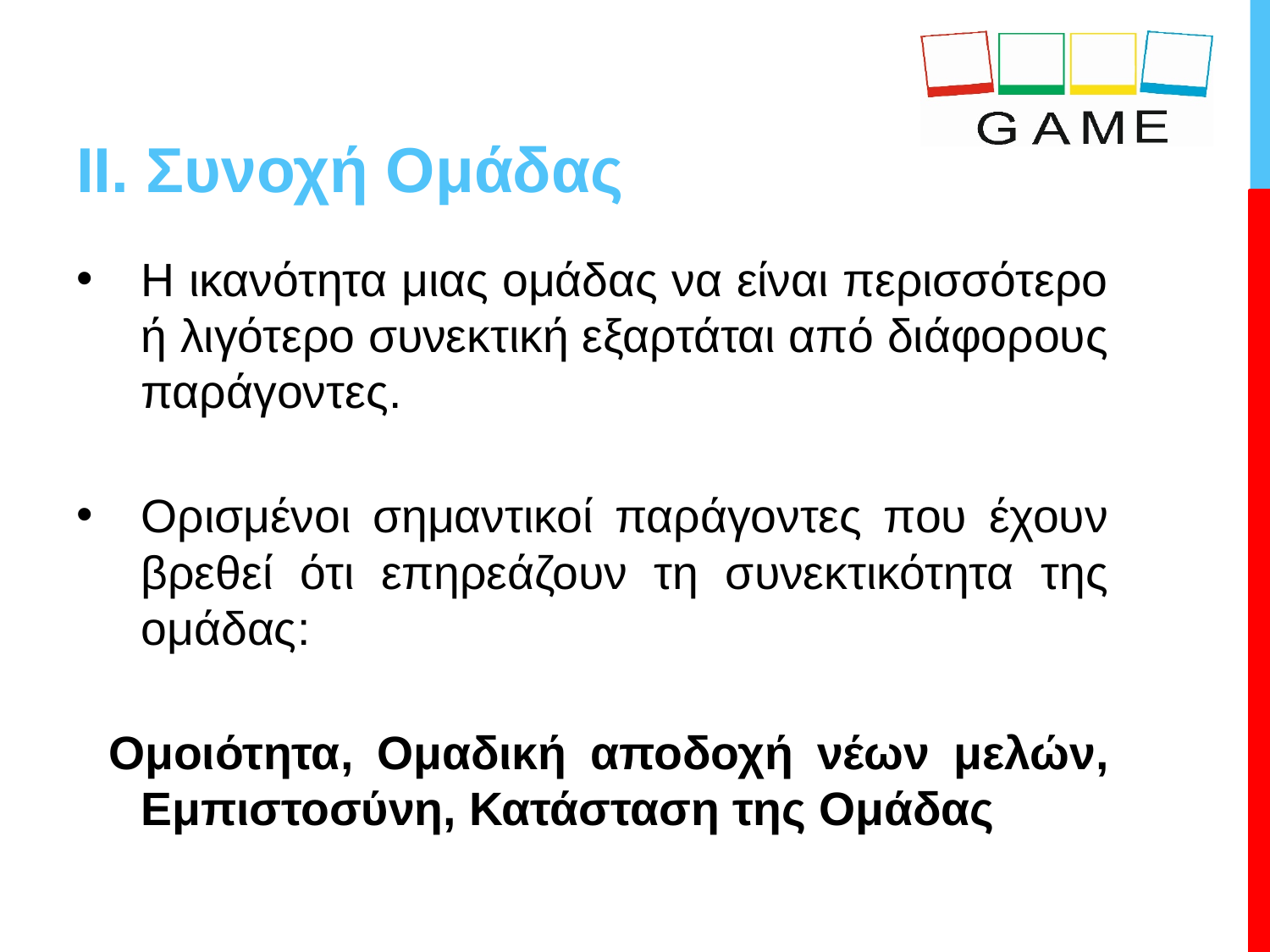

# II. Συνοχή Ομάδας
Η ικανότητα μιας ομάδας να είναι περισσότερο ή λιγότερο συνεκτική εξαρτάται από διάφορους παράγοντες.

Ορισμένοι σημαντικοί παράγοντες που έχουν βρεθεί ότι επηρεάζουν τη συνεκτικότητα της ομάδας:

Ομοιότητα, Ομαδική αποδοχή νέων μελών, Εμπιστοσύνη, Κατάσταση της Ομάδας